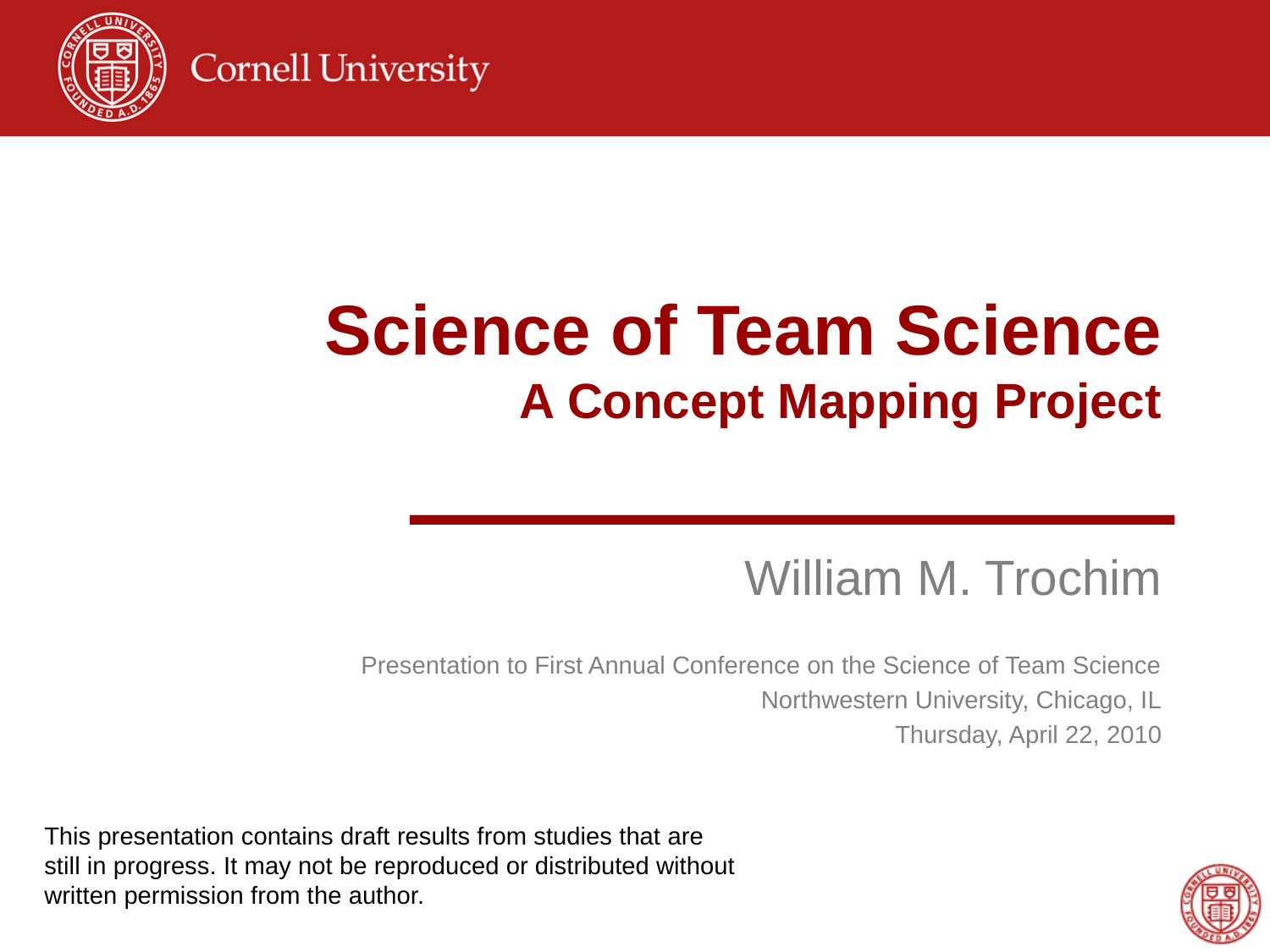

# Science of Team Science A Concept Mapping Project
William M. Trochim

Presentation to First Annual Conference on the Science of Team Science
Northwestern University, Chicago, IL
Thursday, April 22, 2010
This presentation contains draft results from studies that are still in progress. It may not be reproduced or distributed without written permission from the author.